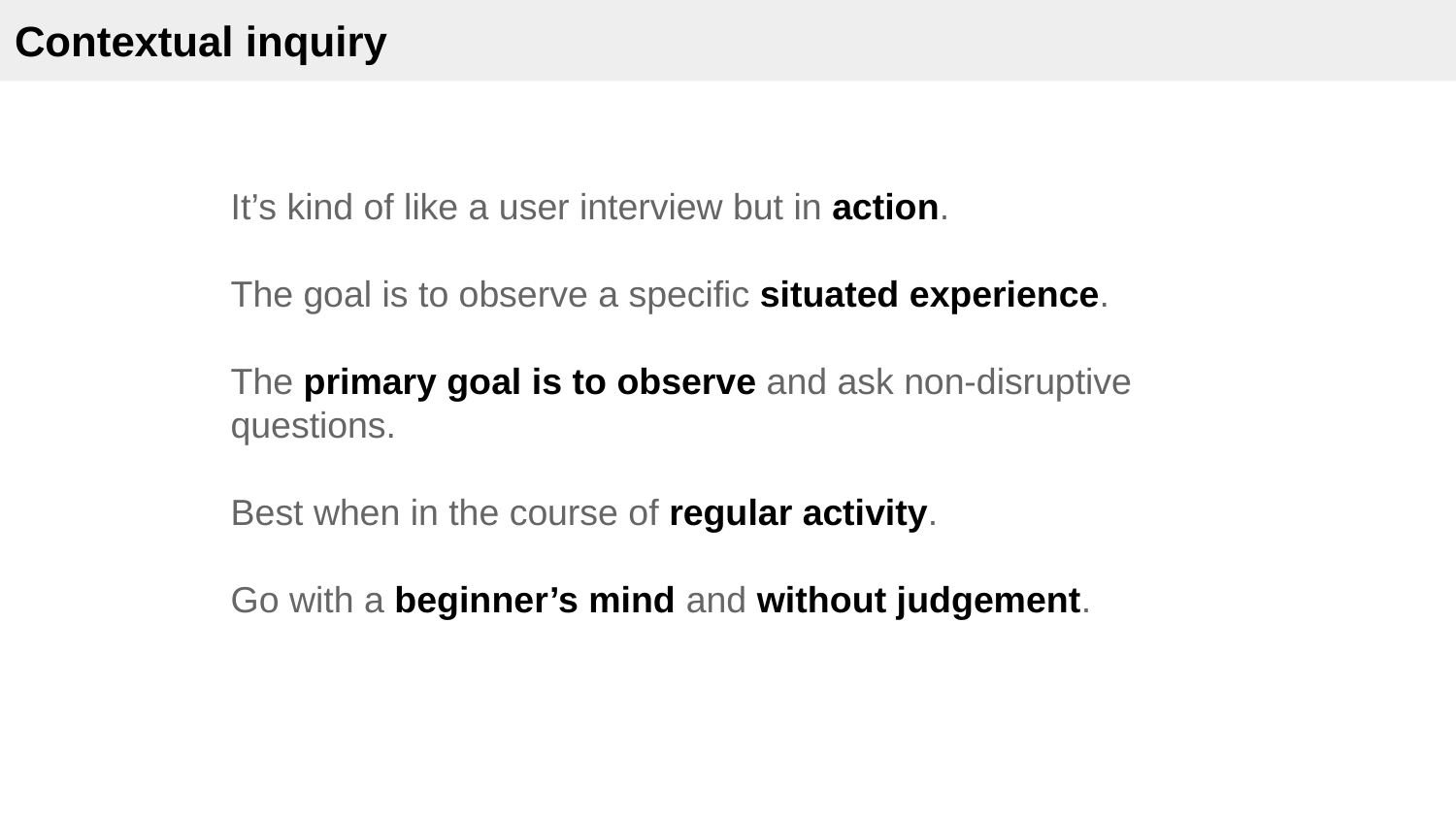

Contextual inquiry

It’s kind of like a user interview but in action.

The goal is to observe a specific situated experience.

The primary goal is to observe and ask non-disruptive questions.

Best when in the course of regular activity.

Go with a beginner’s mind and without judgement.